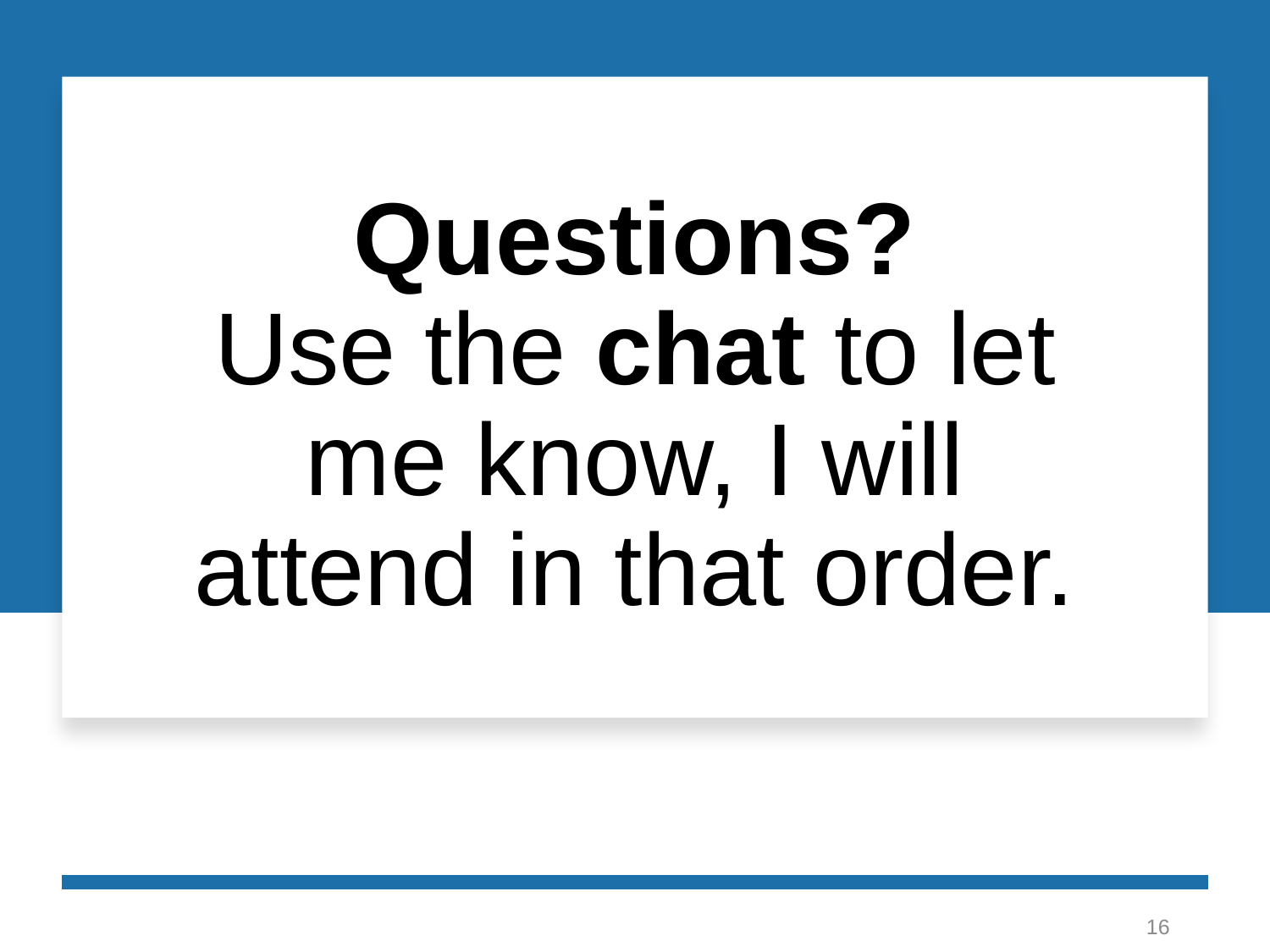

# Questions? Use the chat to let me know, I will attend in that order.

16